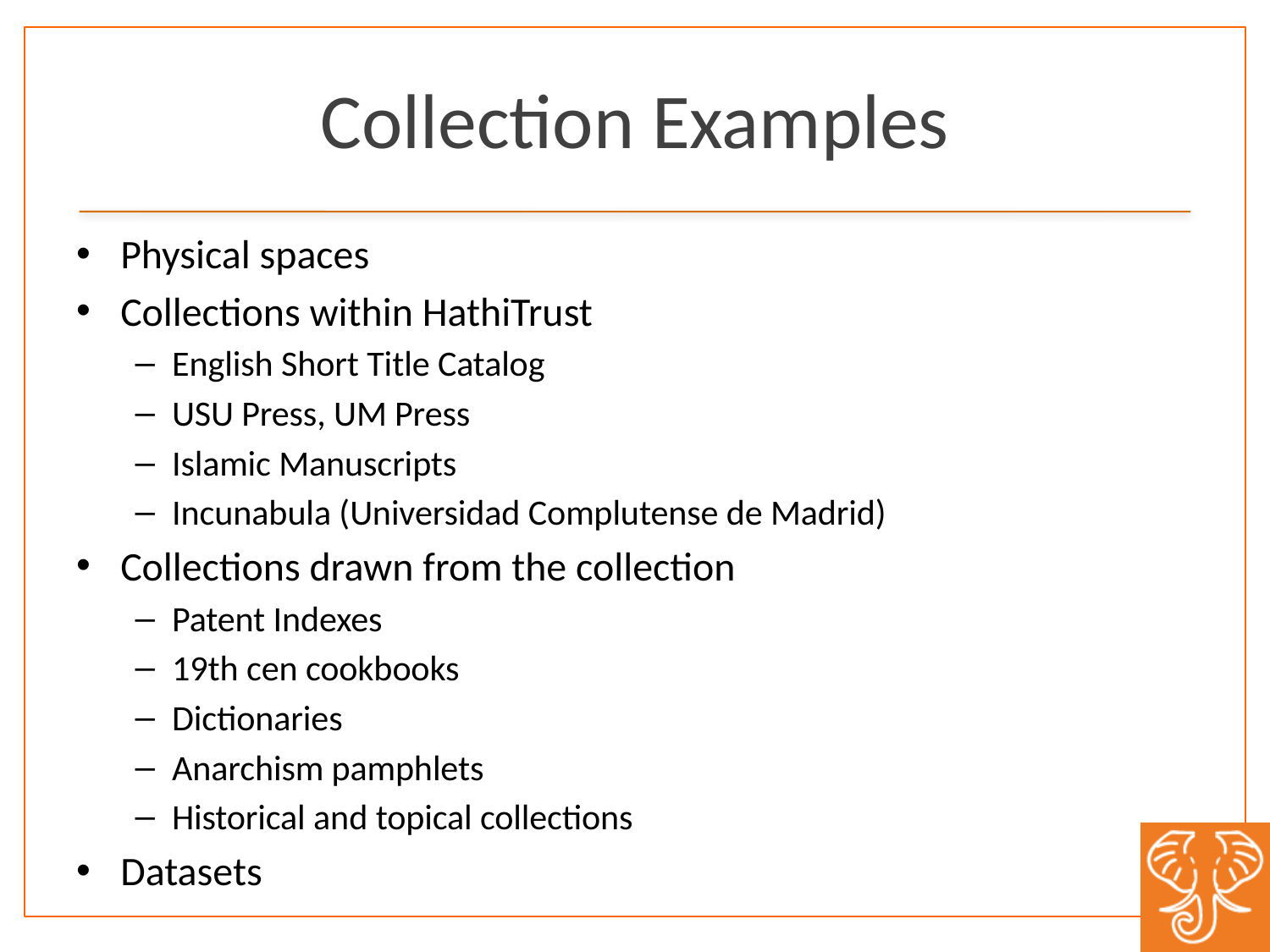

# Collection Examples
Physical spaces
Collections within HathiTrust
English Short Title Catalog
USU Press, UM Press
Islamic Manuscripts
Incunabula (Universidad Complutense de Madrid)
Collections drawn from the collection
Patent Indexes
19th cen cookbooks
Dictionaries
Anarchism pamphlets
Historical and topical collections
Datasets